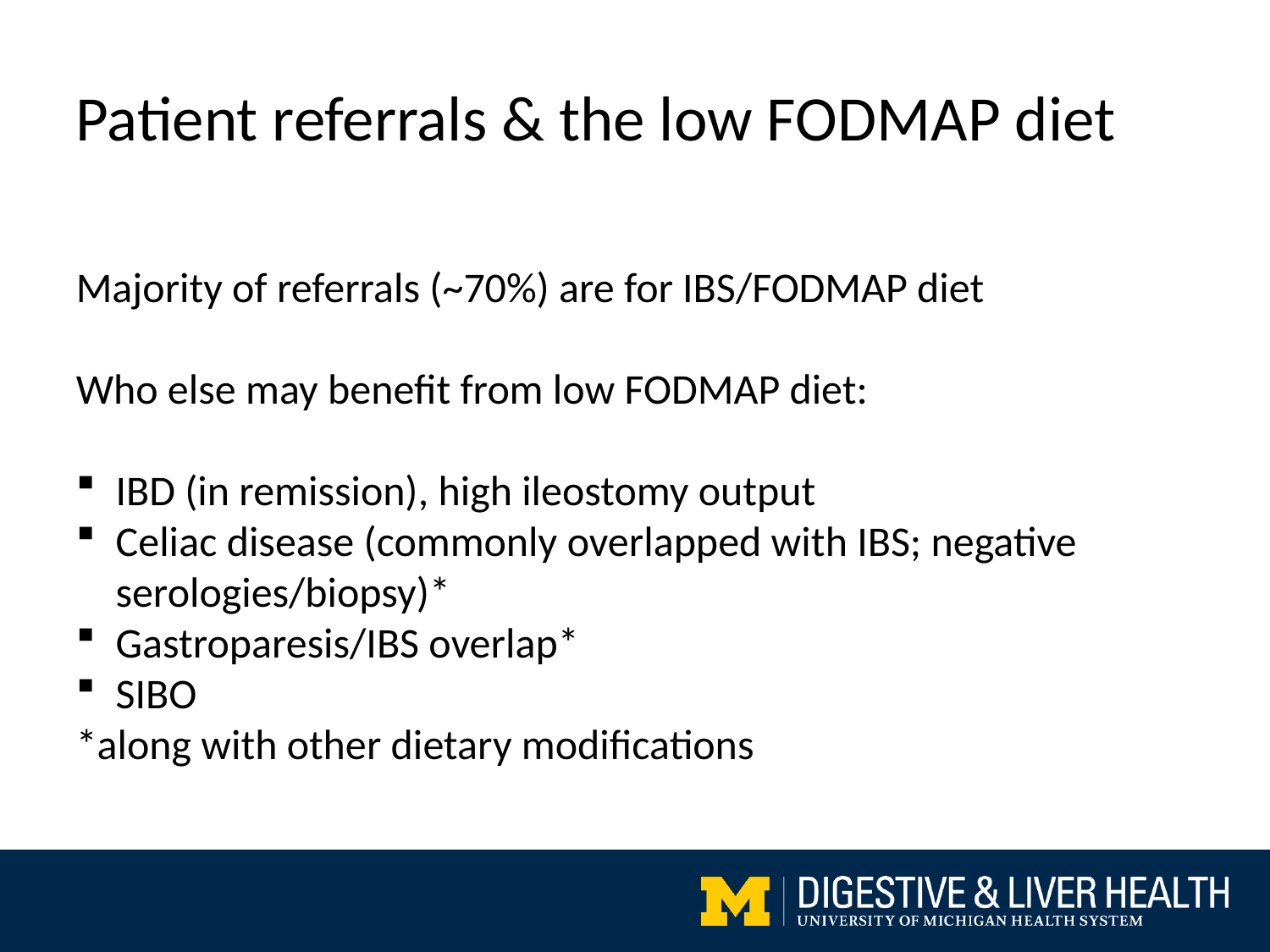

Patient referrals & the low FODMAP diet
Majority of referrals (~70%) are for IBS/FODMAP diet

Who else may benefit from low FODMAP diet:

IBD (in remission), high ileostomy output
Celiac disease (commonly overlapped with IBS; negative serologies/biopsy)*
Gastroparesis/IBS overlap*
SIBO
*along with other dietary modifications